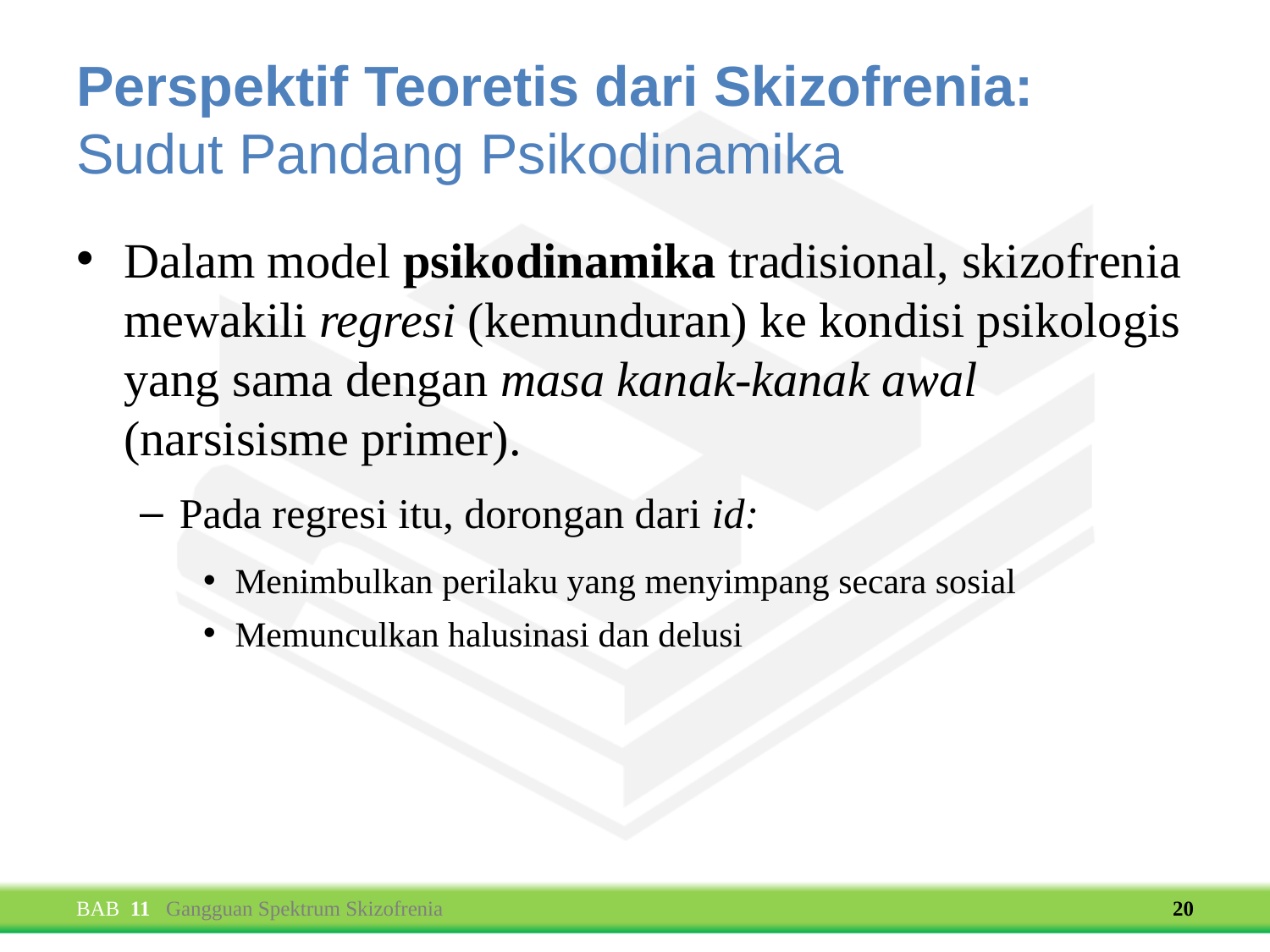

# Perspektif Teoretis dari Skizofrenia: Sudut Pandang Psikodinamika
Dalam model psikodinamika tradisional, skizofrenia mewakili regresi (kemunduran) ke kondisi psikologis yang sama dengan masa kanak-kanak awal (narsisisme primer).
Pada regresi itu, dorongan dari id:
Menimbulkan perilaku yang menyimpang secara sosial
Memunculkan halusinasi dan delusi

BAB  11   Gangguan Spektrum Skizofrenia
20